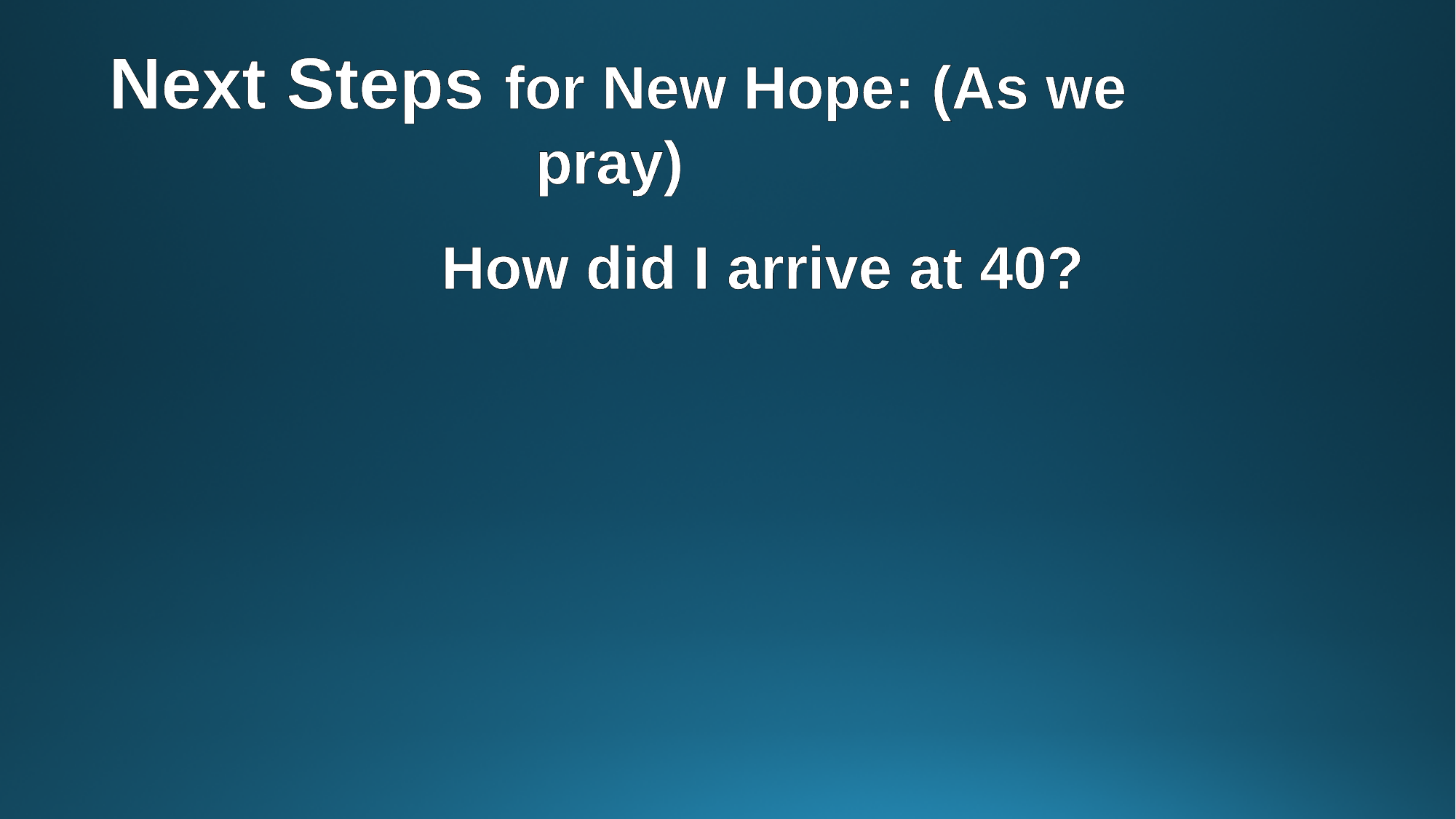

Next Steps for New Hope: (As we pray)
How did I arrive at 40?